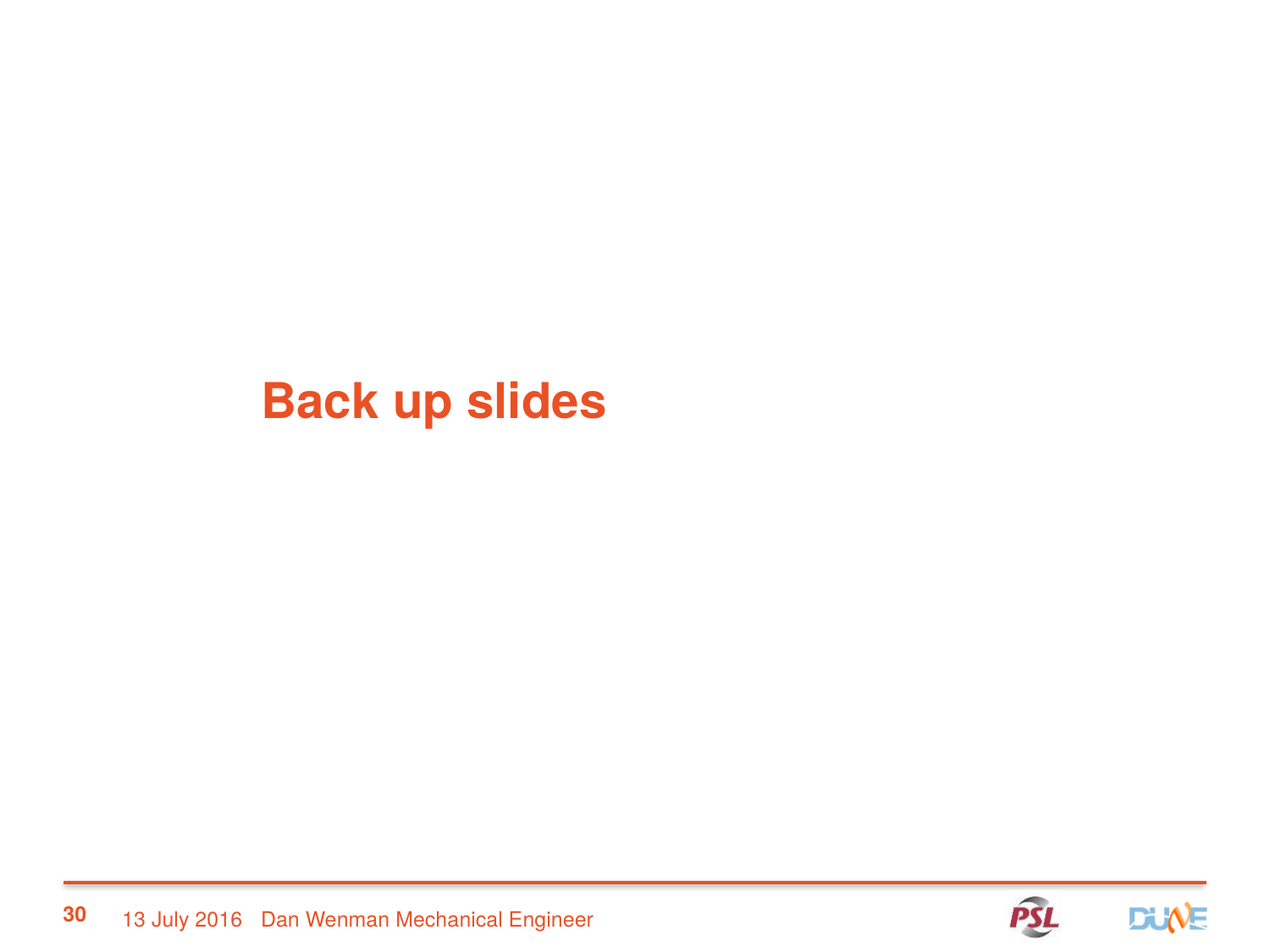

# Back up slides

30
13 July 2016
Dan Wenman Mechanical Engineer